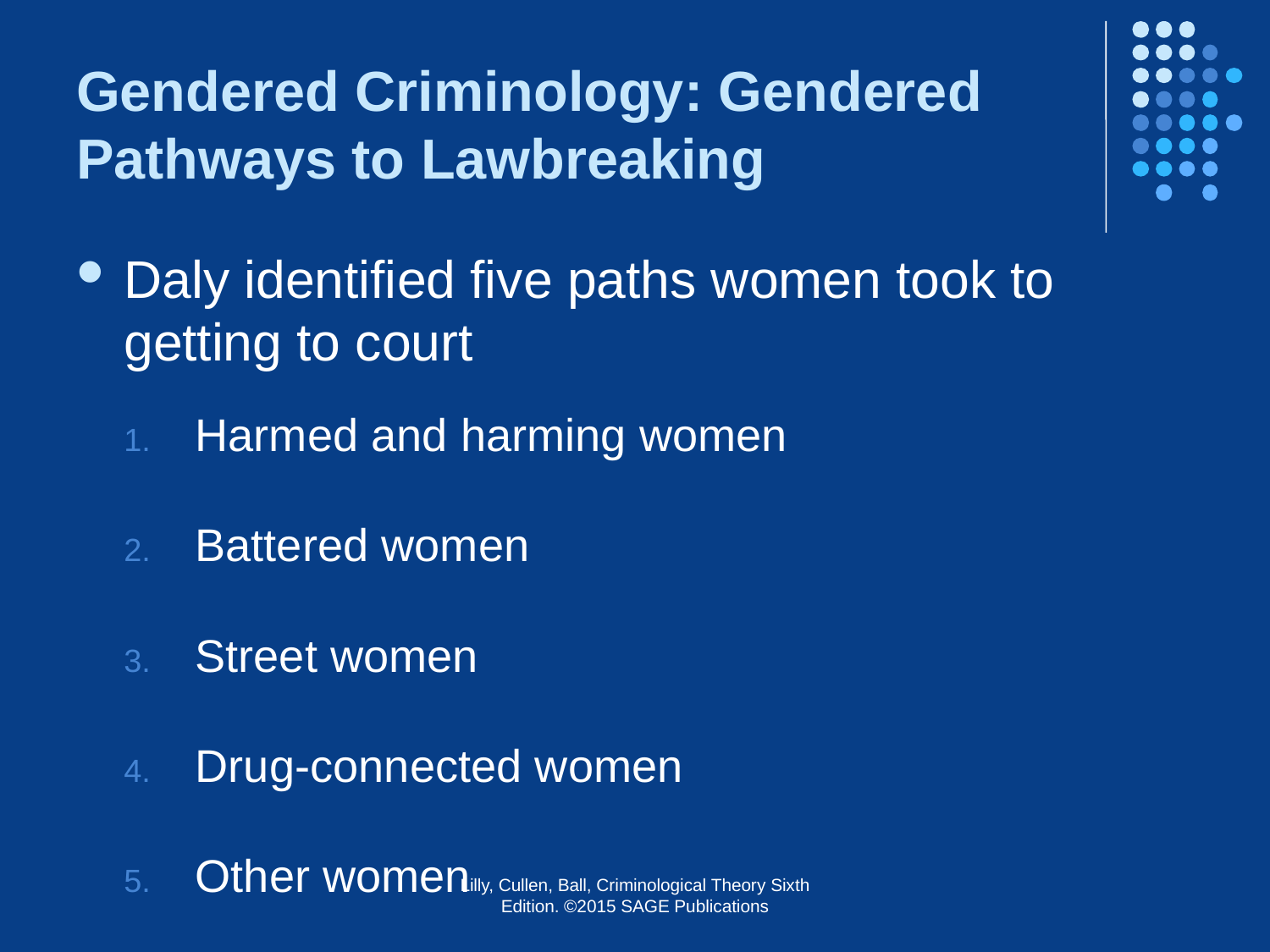

# Gendered Criminology: Gendered Pathways to Lawbreaking
Daly identified five paths women took to getting to court

Harmed and harming women

Battered women

Street women

Drug-connected women

Other women

Lilly, Cullen, Ball, Criminological Theory Sixth Edition. ©2015 SAGE Publications